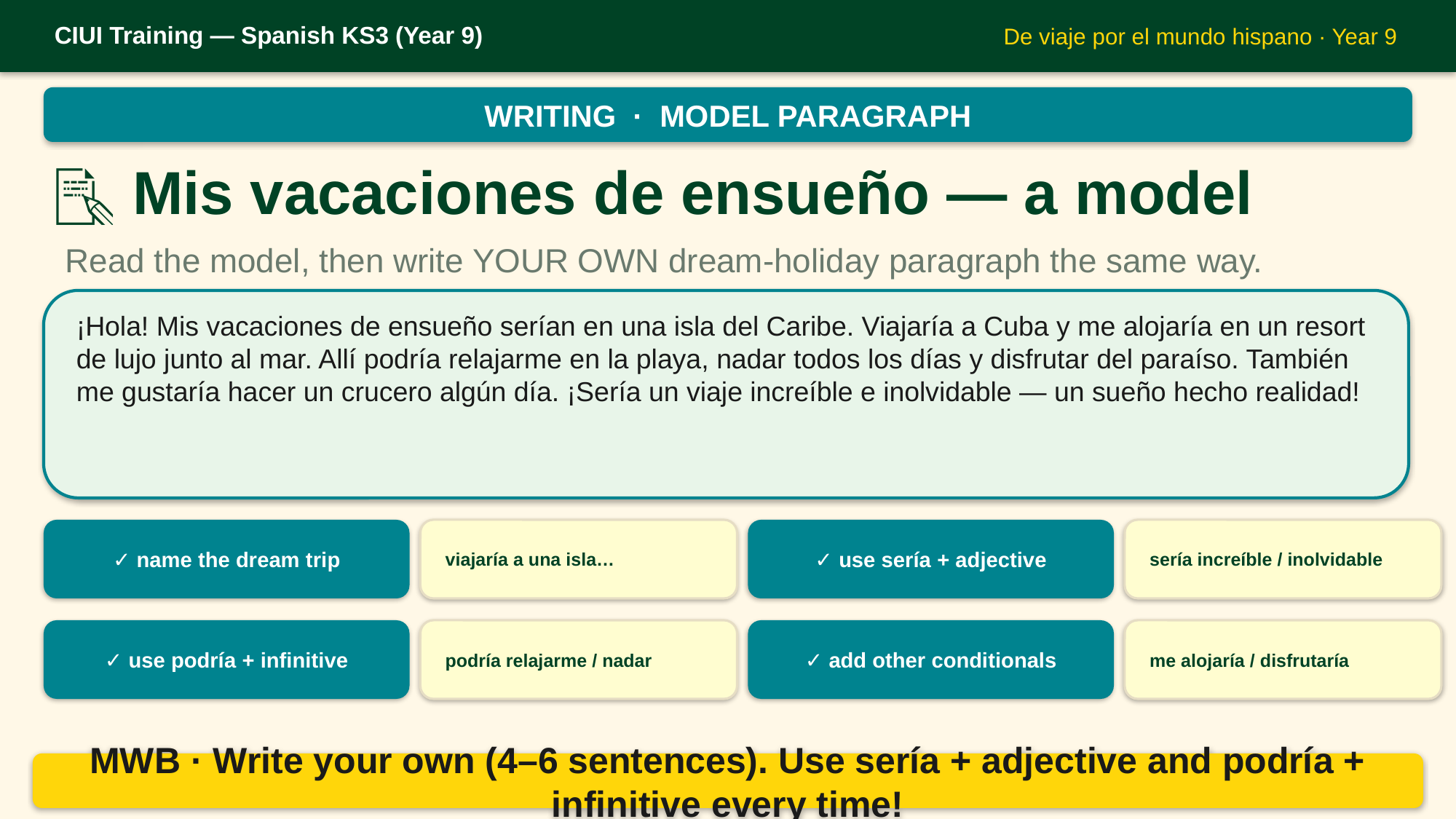

CIUI Training — Spanish KS3 (Year 9)
De viaje por el mundo hispano · Year 9
WRITING  ·  MODEL PARAGRAPH
📝 Mis vacaciones de ensueño — a model
Read the model, then write YOUR OWN dream-holiday paragraph the same way.

¡Hola! Mis vacaciones de ensueño serían en una isla del Caribe. Viajaría a Cuba y me alojaría en un resort de lujo junto al mar. Allí podría relajarme en la playa, nadar todos los días y disfrutar del paraíso. También me gustaría hacer un crucero algún día. ¡Sería un viaje increíble e inolvidable — un sueño hecho realidad!
✓ name the dream trip

✓ use sería + adjective

viajaría a una isla…
sería increíble / inolvidable
✓ use podría + infinitive

✓ add other conditionals

podría relajarme / nadar
me alojaría / disfrutaría
MWB · Write your own (4–6 sentences). Use sería + adjective and podría + infinitive every time!